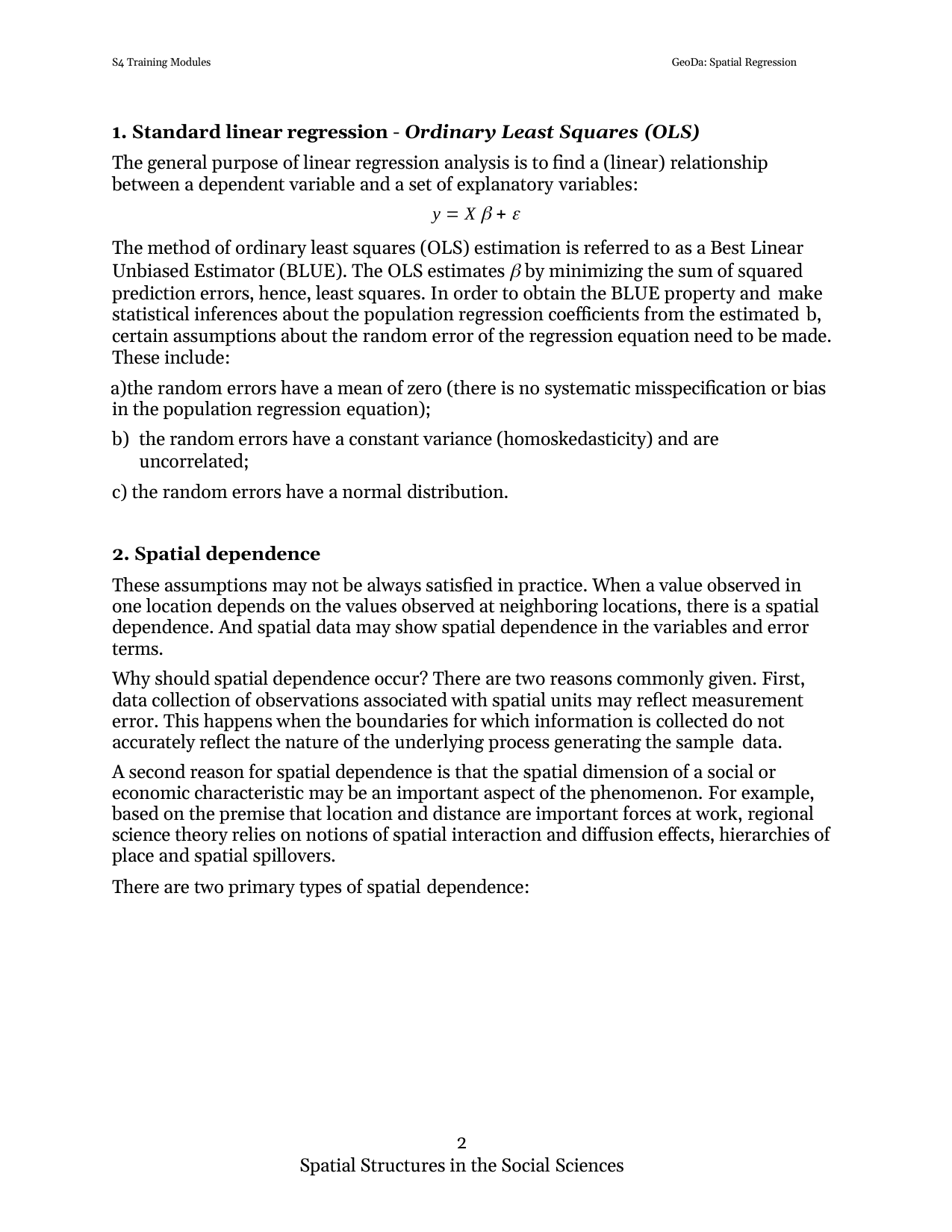

S4 Training Modules
GeoDa: Spatial Regression
1. Standard linear regression - Ordinary Least Squares (OLS)
The general purpose of linear regression analysis is to find a (linear) relationship  between a dependent variable and a set of explanatory variables:
y = X β + ε
The method of ordinary least squares (OLS) estimation is referred to as a Best Linear  Unbiased Estimator (BLUE). The OLS estimates β by minimizing the sum of squared  prediction errors, hence, least squares. In order to obtain the BLUE property and make
statistical inferences about the population regression coefficients from the estimated b,
certain assumptions about the random error of the regression equation need to be made.  These include:
the random errors have a mean of zero (there is no systematic misspecification or bias  in the population regression equation);
the random errors have a constant variance (homoskedasticity) and are  uncorrelated;
the random errors have a normal distribution.

2. Spatial dependence
These assumptions may not be always satisfied in practice. When a value observed in  one location depends on the values observed at neighboring locations, there is a spatial  dependence. And spatial data may show spatial dependence in the variables and error  terms.
Why should spatial dependence occur? There are two reasons commonly given. First,  data collection of observations associated with spatial units may reflect measurement  error. This happens when the boundaries for which information is collected do not  accurately reflect the nature of the underlying process generating the sample data.
A second reason for spatial dependence is that the spatial dimension of a social or  economic characteristic may be an important aspect of the phenomenon. For example,  based on the premise that location and distance are important forces at work, regional  science theory relies on notions of spatial interaction and diffusion effects, hierarchies of  place and spatial spillovers.
There are two primary types of spatial dependence:
2
Spatial Structures in the Social Sciences